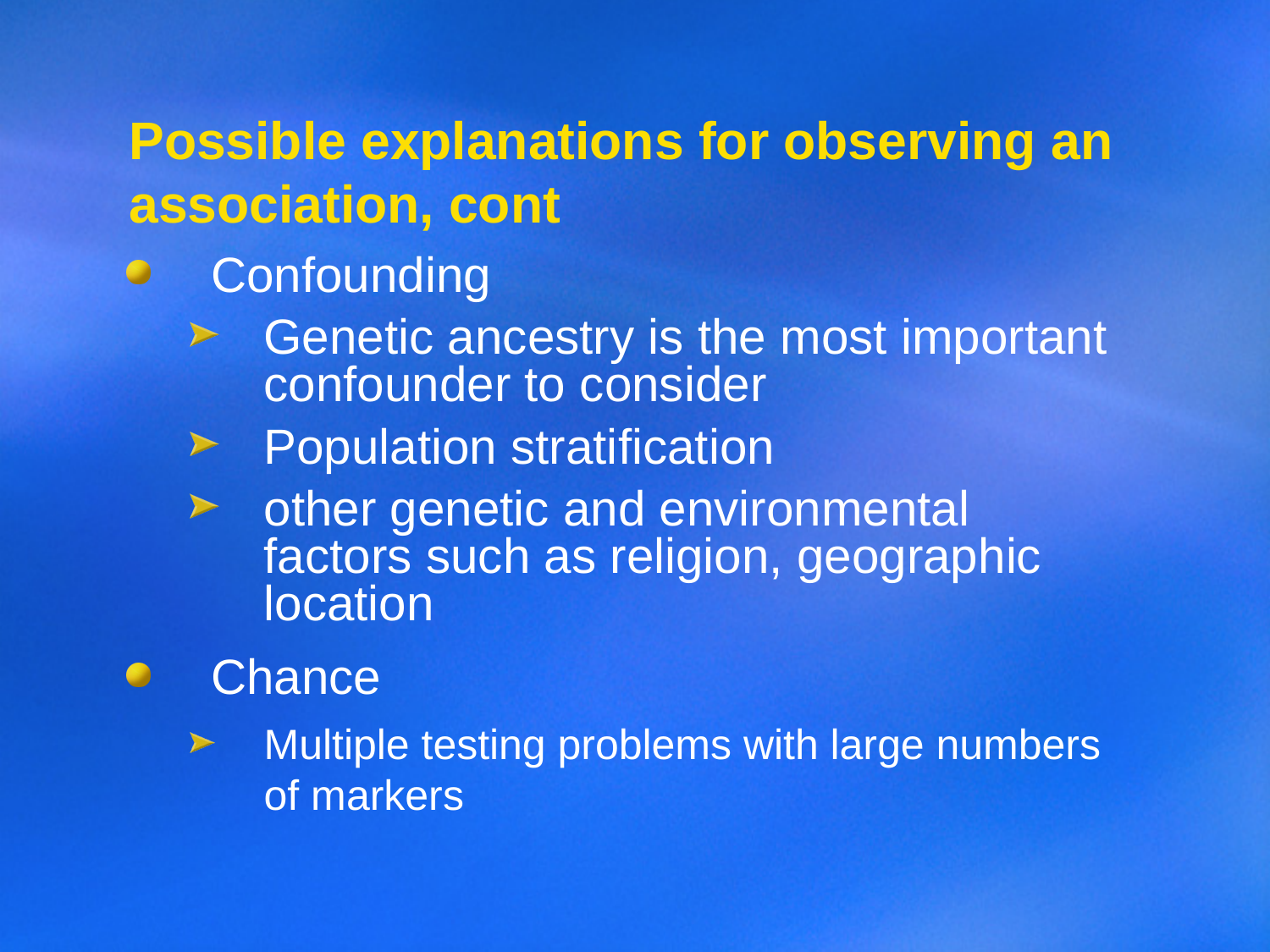

# Possible explanations for observing an association, cont

Confounding
Genetic ancestry is the most important confounder to consider
Population stratification
other genetic and environmental factors such as religion, geographic location
Chance
Multiple testing problems with large numbers of markers